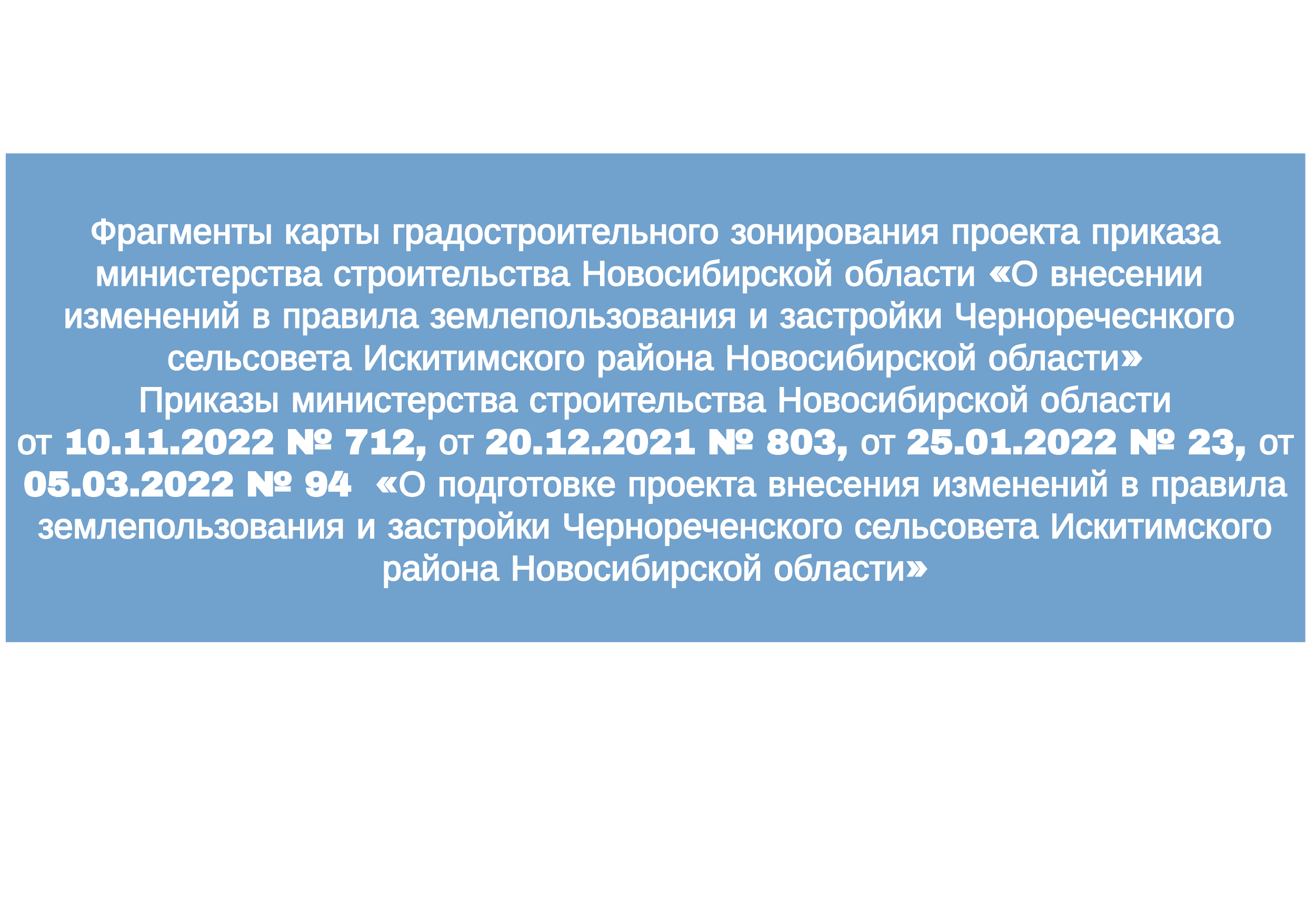

Фрагменты карты градостроительного зонирования проекта приказа министерства строительства Новосибирской области «О внесении  изменений в правила землепользования и застройки Черноречеснкого  сельсовета Искитимского района Новосибирской области»
Приказы министерства строительства Новосибирской области от 10.11.2022 № 712, от 20.12.2021 № 803, от 25.01.2022 № 23, от 05.03.2022 № 94  «О подготовке проекта внесения изменений в правила землепользования и застройки Чернореченского сельсовета Искитимского района Новосибирской области»